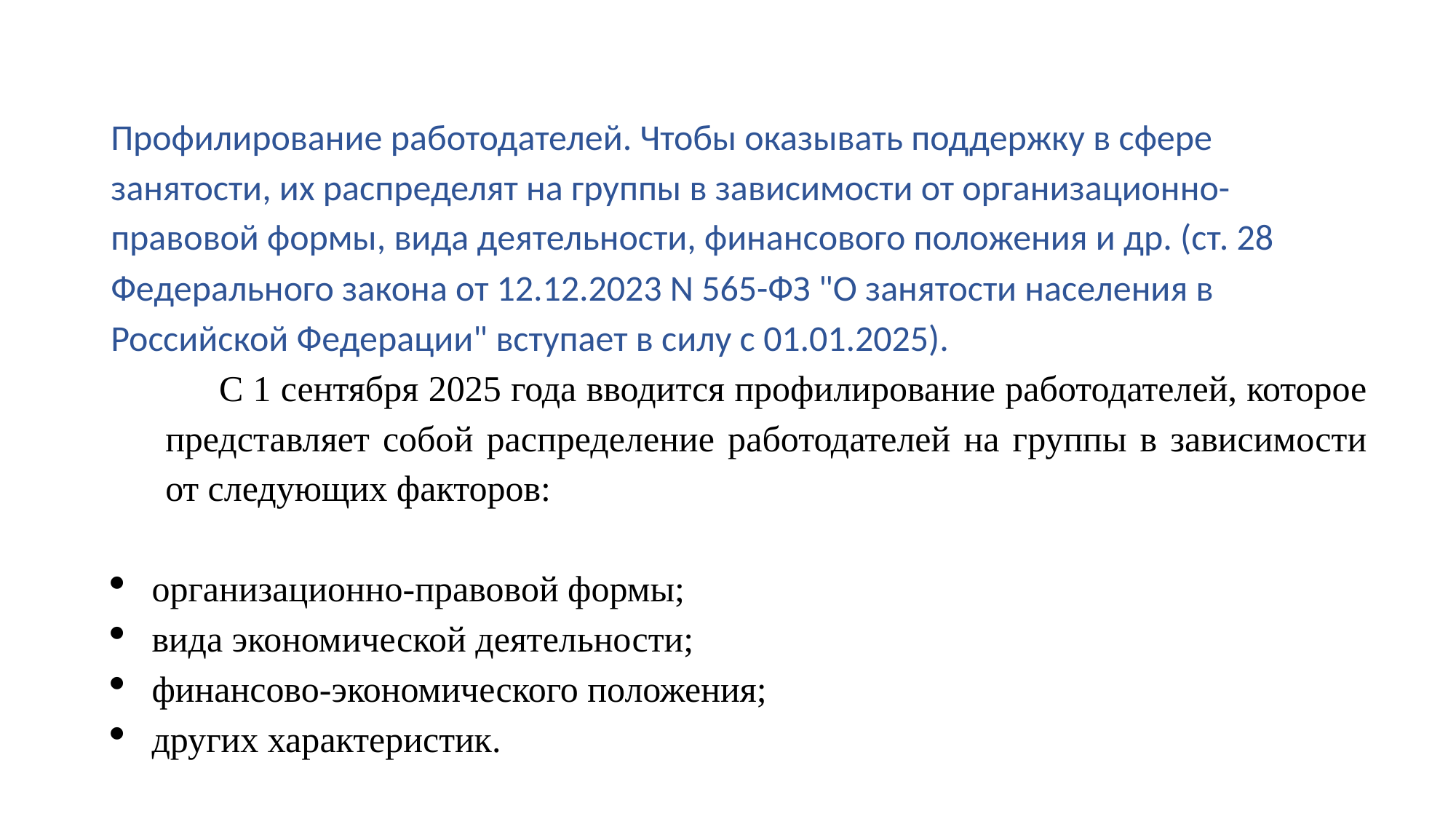

Профилирование работодателей. Чтобы оказывать поддержку в сфере занятости, их распределят на группы в зависимости от организационно-правовой формы, вида деятельности, финансового положения и др. (ст. 28 Федерального закона от 12.12.2023 N 565-ФЗ "О занятости населения в Российской Федерации" вступает в силу с 01.01.2025).
С 1 сентября 2025 года вводится профилирование работодателей, которое представляет собой распределение работодателей на группы в зависимости от следующих факторов:

организационно-правовой формы;
вида экономической деятельности;
финансово-экономического положения;
других характеристик.